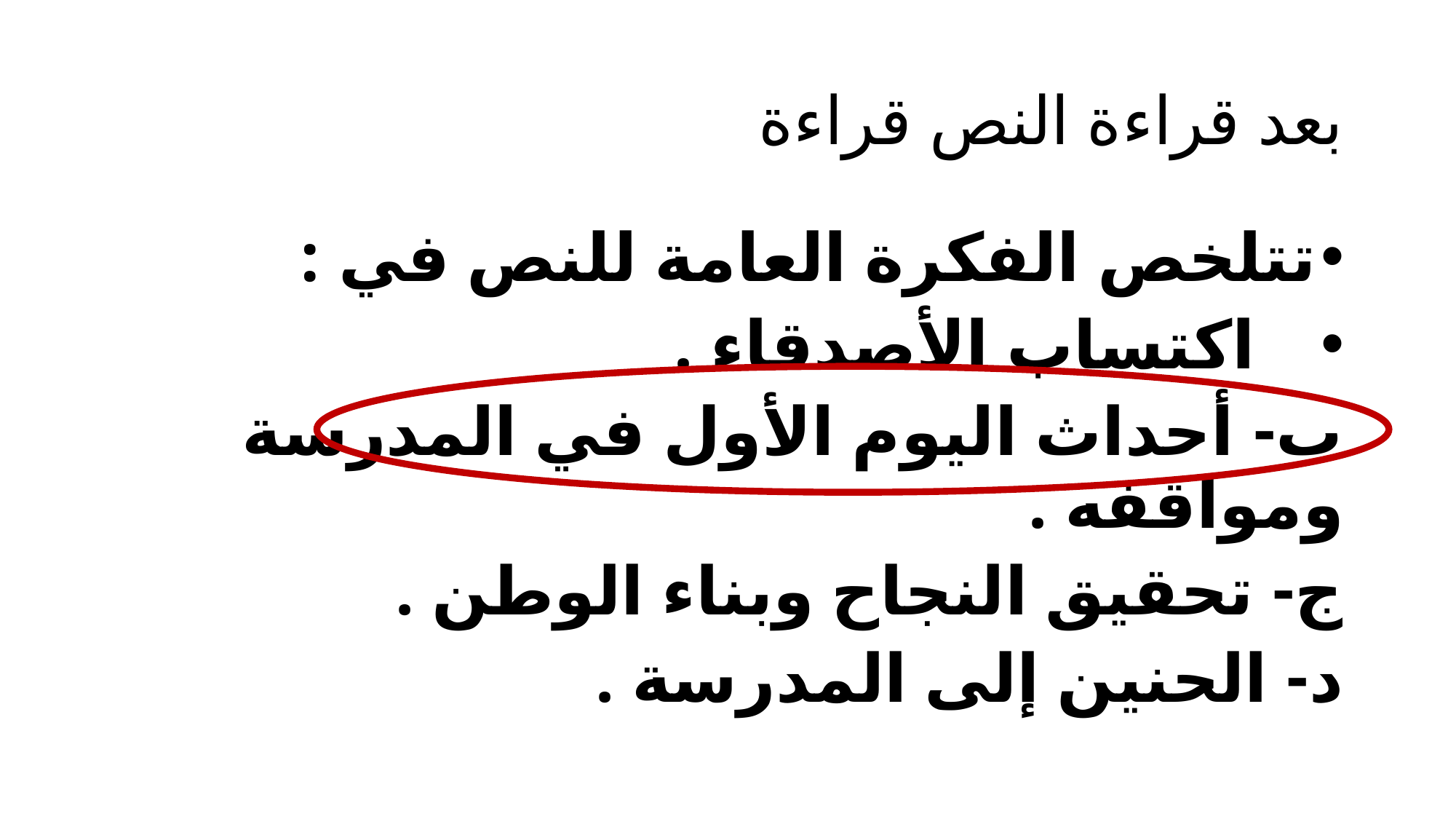

# بعد قراءة النص قراءة
تتلخص الفكرة العامة للنص في :
اكتساب الأصدقاء .
ب- أحداث اليوم الأول في المدرسة ومواقفه .
ج- تحقيق النجاح وبناء الوطن .
د- الحنين إلى المدرسة .